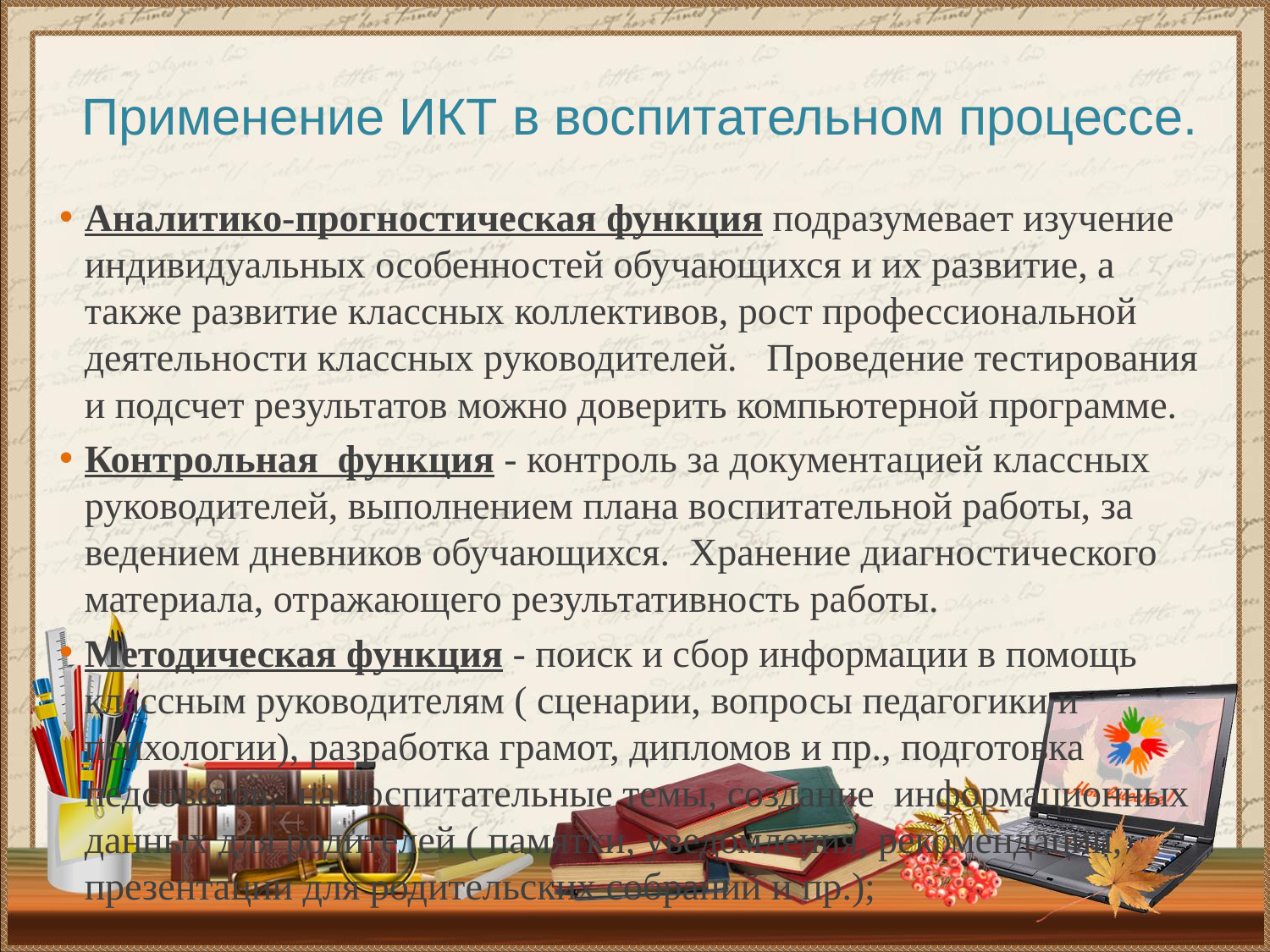

# Применение ИКТ в воспитательном процессе.
Аналитико-прогностическая функция подразумевает изучение индивидуальных особенностей обучающихся и их развитие, а также развитие классных коллективов, рост профессиональной деятельности классных руководителей.   Проведение тестирования и подсчет результатов можно доверить компьютерной программе.
Контрольная  функция - контроль за документацией классных руководителей, выполнением плана воспитательной работы, за ведением дневников обучающихся.  Хранение диагностического материала, отражающего результативность работы.
Методическая функция - поиск и сбор информации в помощь классным руководителям ( сценарии, вопросы педагогики и психологии), разработка грамот, дипломов и пр., подготовка педсоветов,  на воспитательные темы, создание  информационных данных для родителей ( памятки, уведомления, рекомендации, презентации для родительских собраний и пр.);